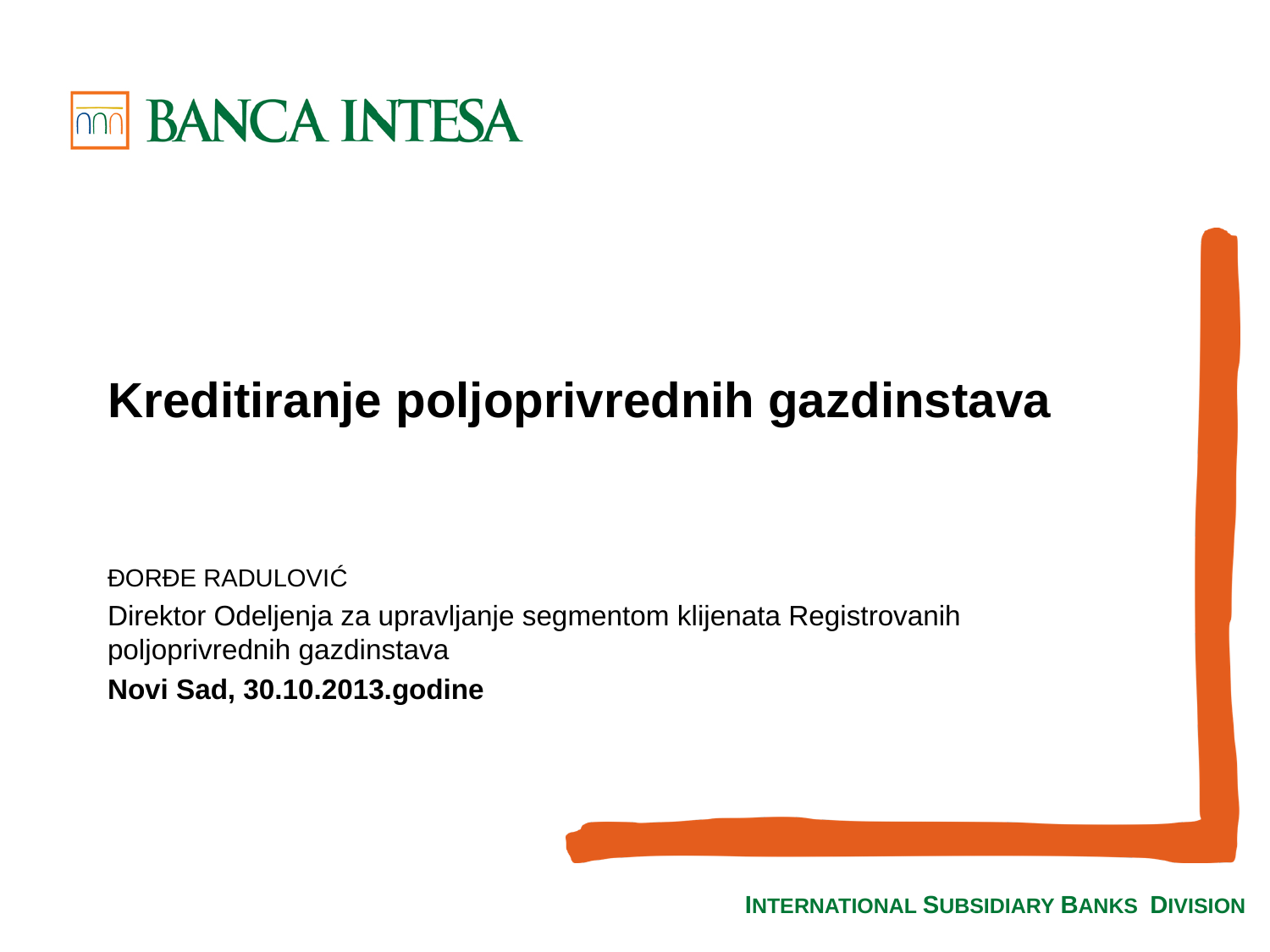

# Kreditiranje poljoprivrednih gazdinstava
ĐORĐE RADULOVIĆ
Direktor Odeljenja za upravljanje segmentom klijenata Registrovanih poljoprivrednih gazdinstava
Novi Sad, 30.10.2013.godine